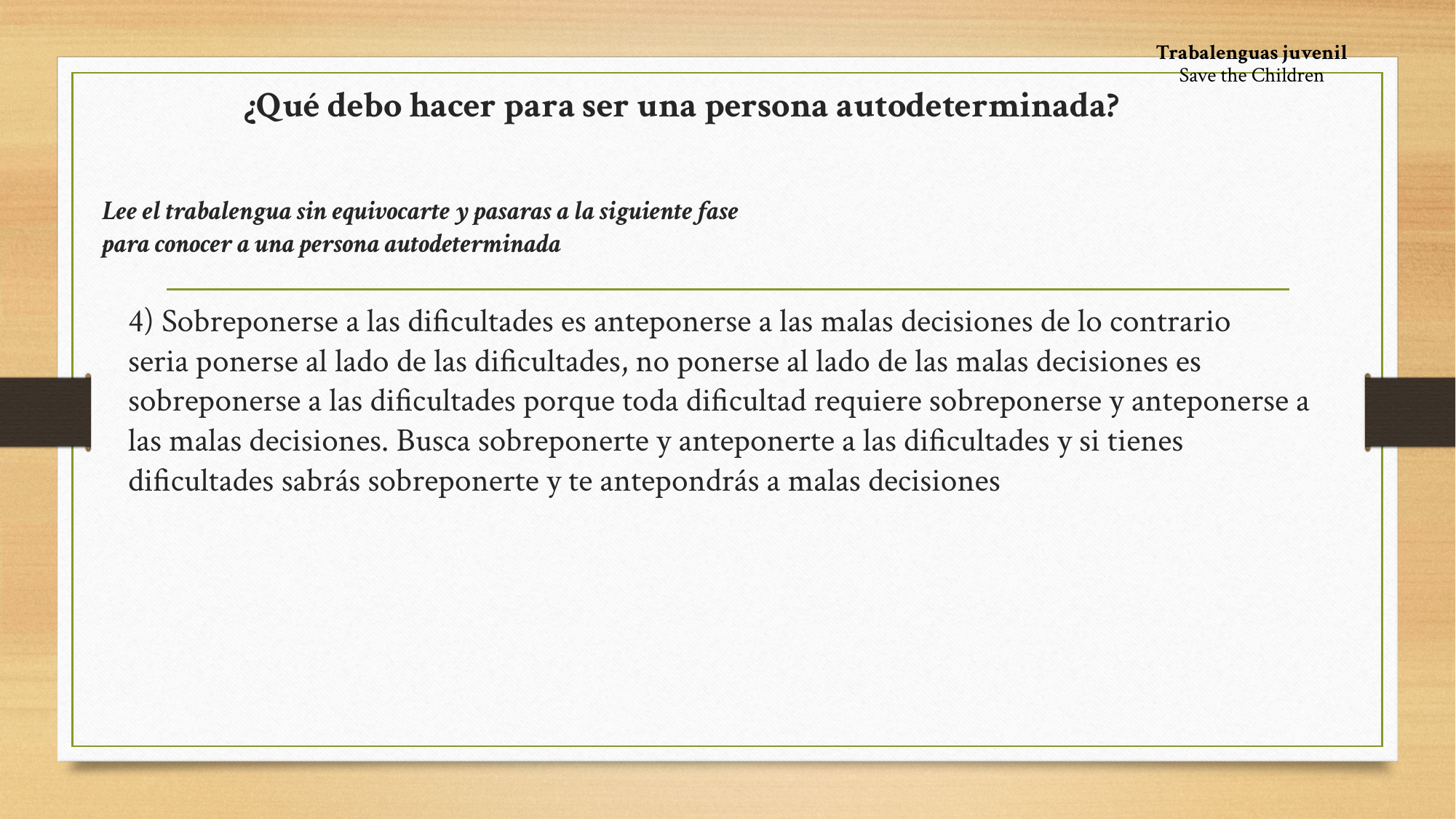

Trabalenguas juvenil
Save the Children
# ¿Qué debo hacer para ser una persona autodeterminada?
Lee el trabalengua sin equivocarte y pasaras a la siguiente fase para conocer a una persona autodeterminada
4) Sobreponerse a las dificultades es anteponerse a las malas decisiones de lo contrario
seria ponerse al lado de las dificultades, no ponerse al lado de las malas decisiones es sobreponerse a las dificultades porque toda dificultad requiere sobreponerse y anteponerse a las malas decisiones. Busca sobreponerte y anteponerte a las dificultades y si tienes dificultades sabrás sobreponerte y te antepondrás a malas decisiones